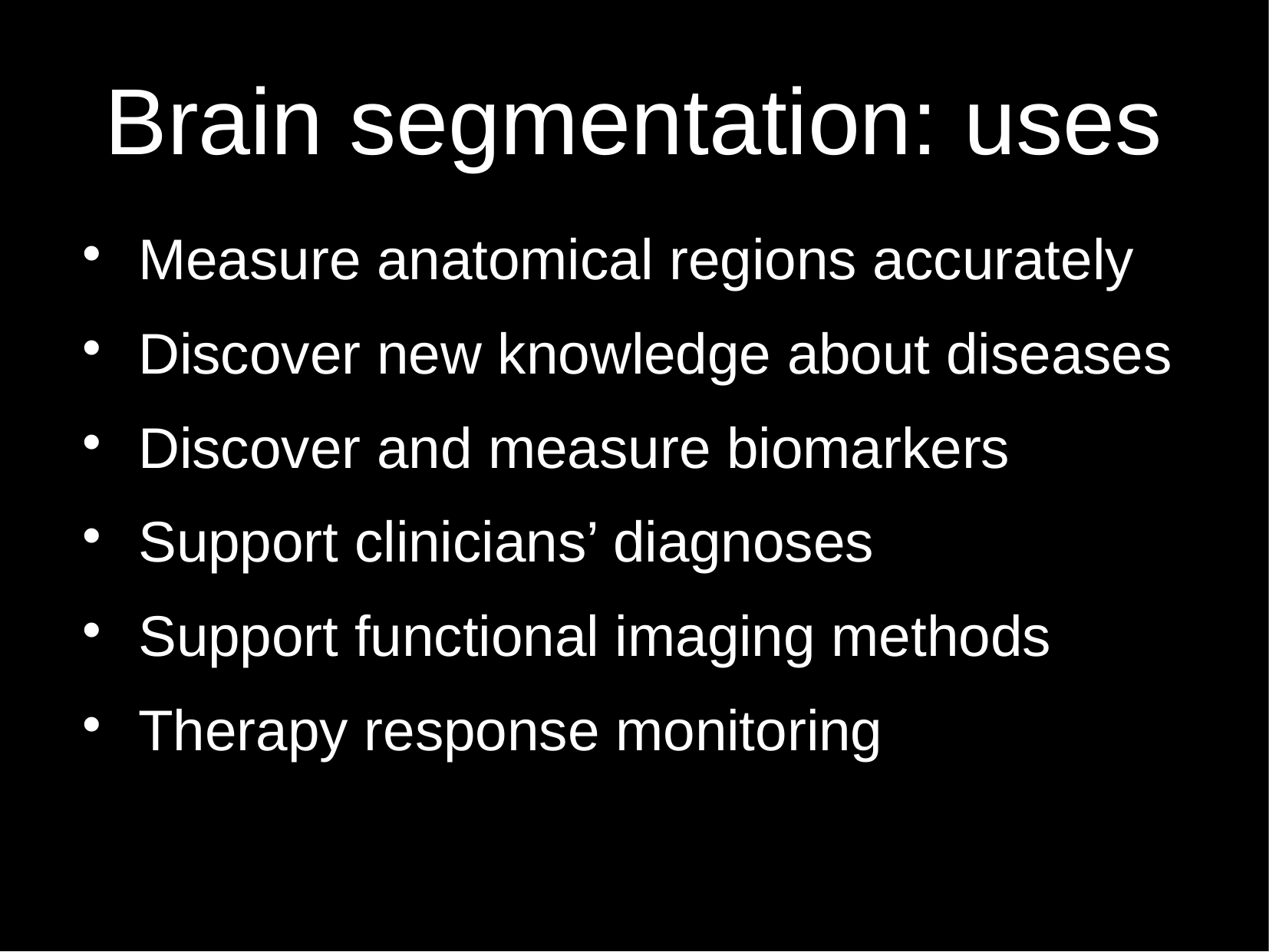

Brain segmentation: uses
Measure anatomical regions accurately
Discover new knowledge about diseases
Discover and measure biomarkers
Support clinicians’ diagnoses
Support functional imaging methods
Therapy response monitoring